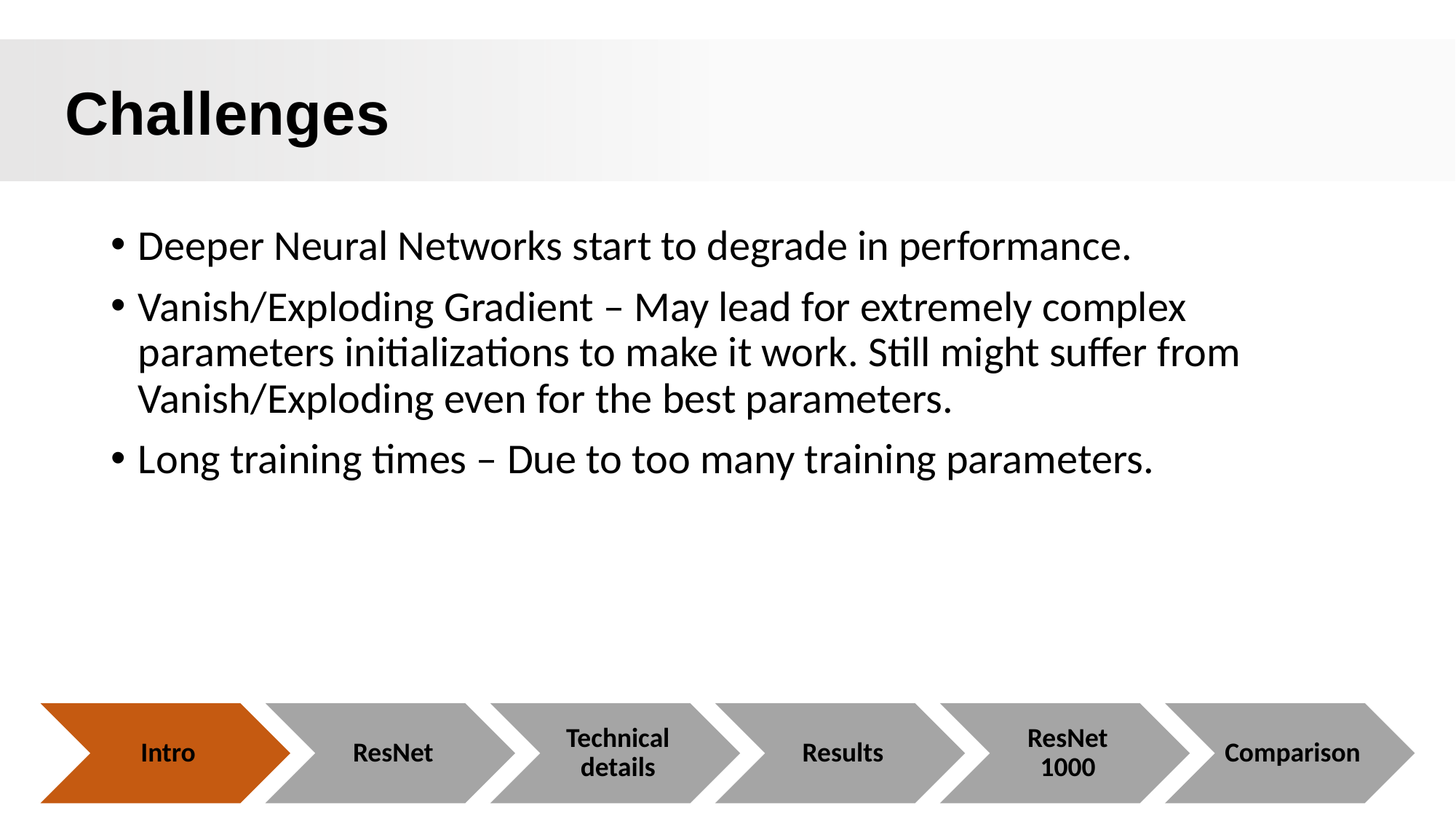

Challenges
Deeper Neural Networks start to degrade in performance.
Vanish/Exploding Gradient – May lead for extremely complex parameters initializations to make it work. Still might suffer from Vanish/Exploding even for the best parameters.
Long training times – Due to too many training parameters.
Intro
ResNet
Technical details
Results
ResNet 1000
Comparison